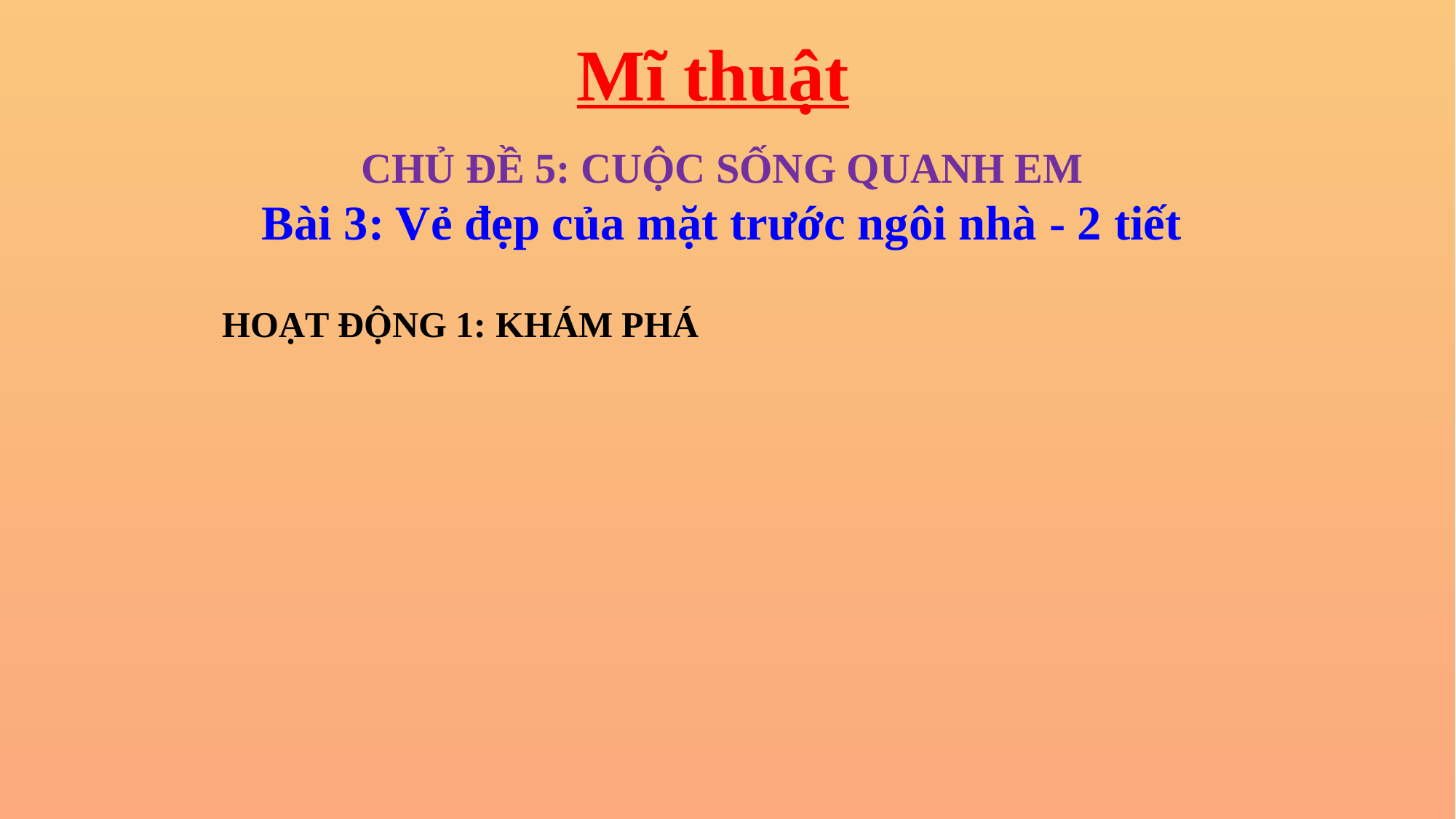

Mĩ thuật
CHỦ ĐỀ 5: CUỘC SỐNG QUANH EM
Bài 3: Vẻ đẹp của mặt trước ngôi nhà - 2 tiết
HOẠT ĐỘNG 1: KHÁM PHÁ